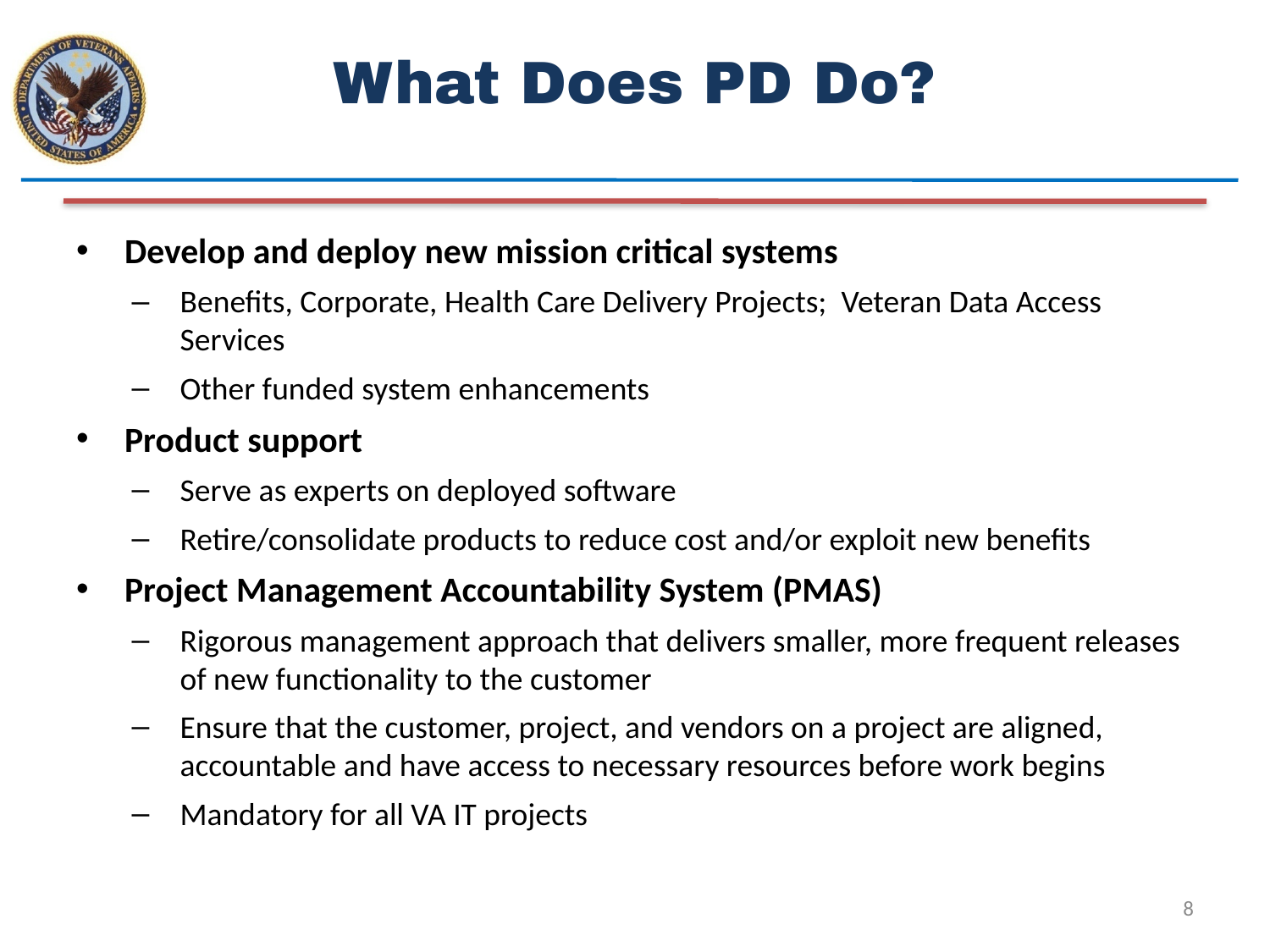

# What Does PD Do?
Develop and deploy new mission critical systems
Benefits, Corporate, Health Care Delivery Projects;  Veteran Data Access Services
Other funded system enhancements
Product support
Serve as experts on deployed software
Retire/consolidate products to reduce cost and/or exploit new benefits
Project Management Accountability System (PMAS)
Rigorous management approach that delivers smaller, more frequent releases of new functionality to the customer
Ensure that the customer, project, and vendors on a project are aligned, accountable and have access to necessary resources before work begins
Mandatory for all VA IT projects
8